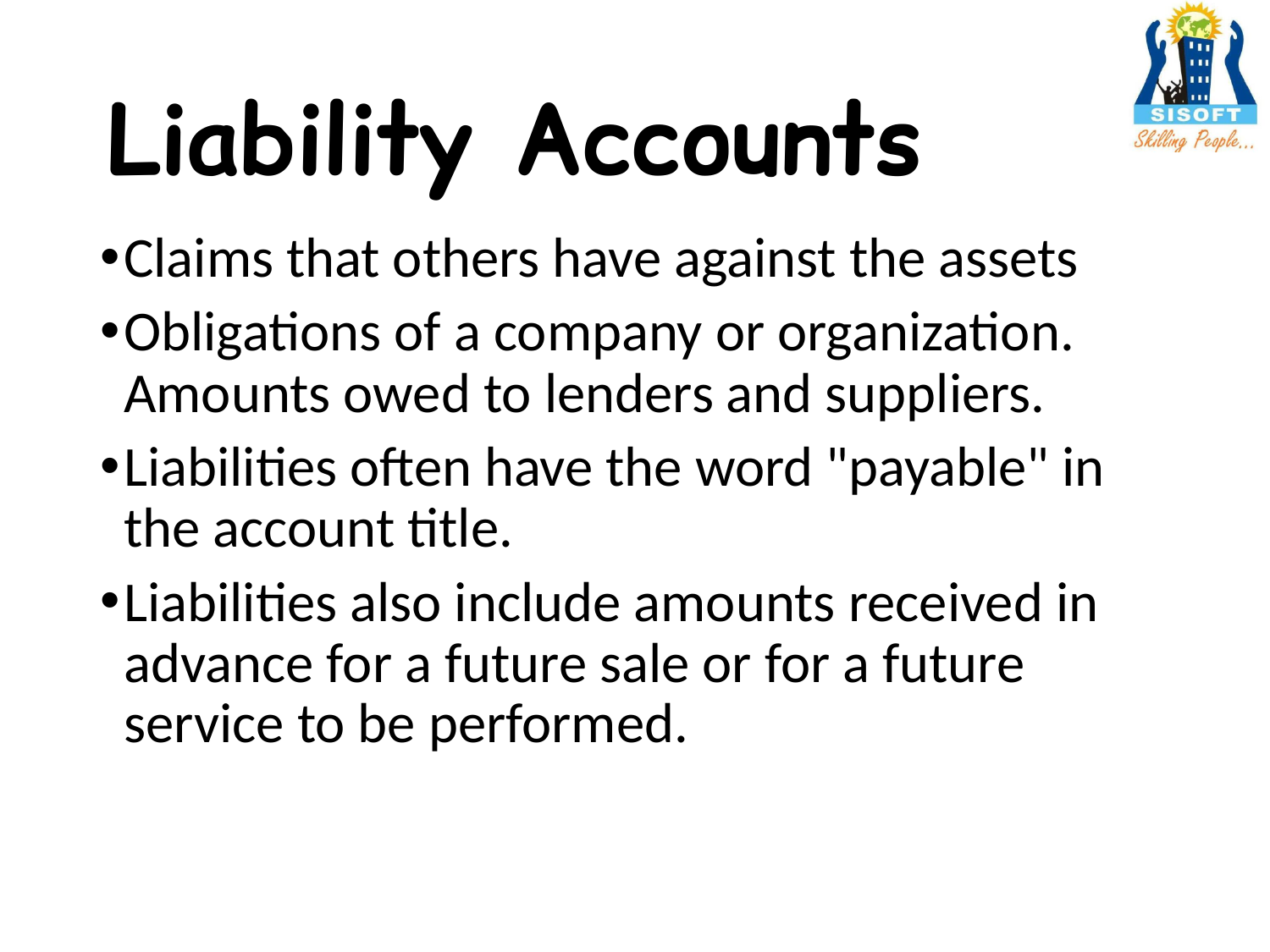

# Liability Accounts
Claims that others have against the assets
Obligations of a company or organization. Amounts owed to lenders and suppliers.
Liabilities often have the word "payable" in the account title.
Liabilities also include amounts received in advance for a future sale or for a future service to be performed.